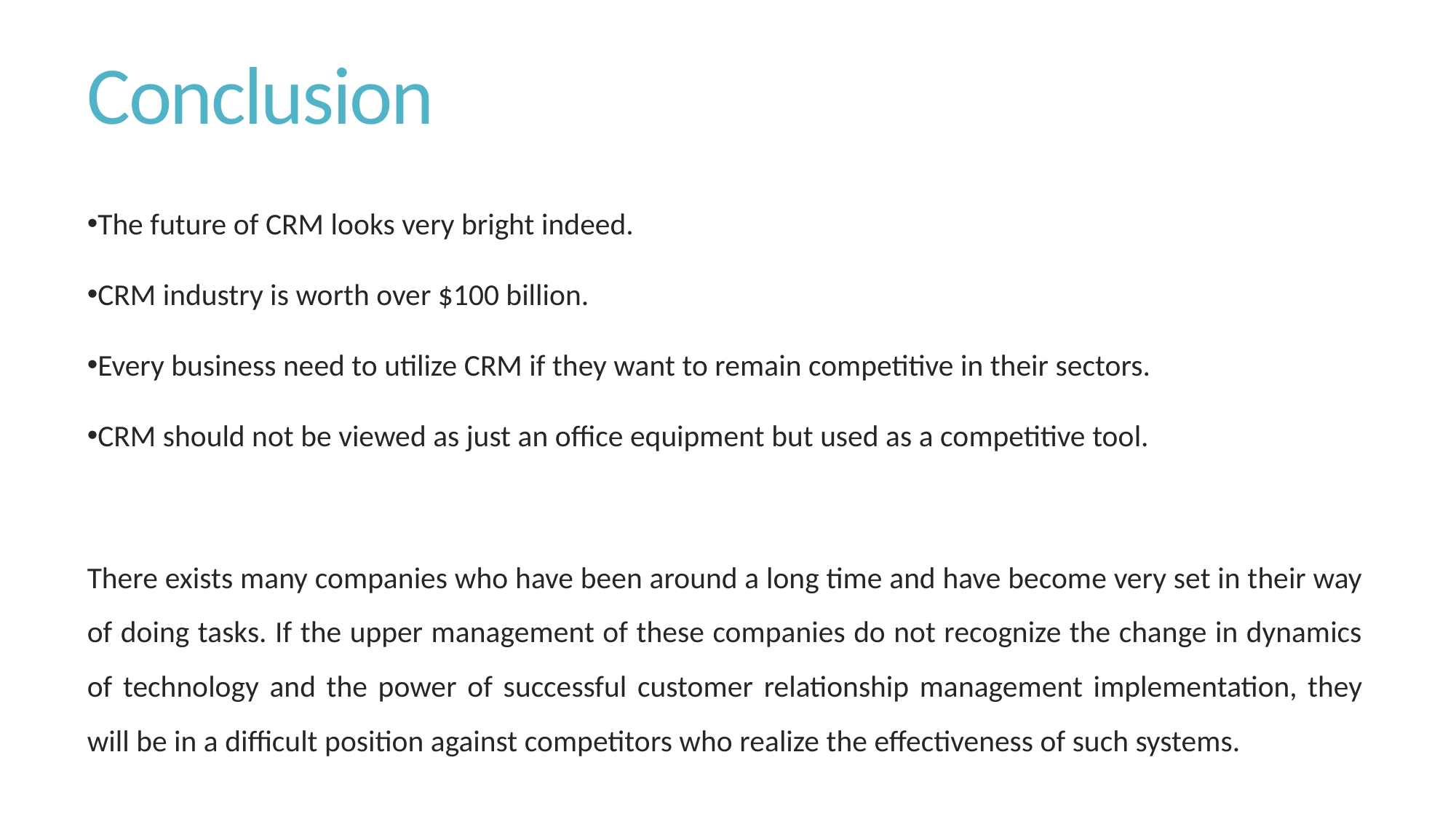

# Conclusion
The future of CRM looks very bright indeed.
CRM industry is worth over $100 billion.
Every business need to utilize CRM if they want to remain competitive in their sectors.
CRM should not be viewed as just an office equipment but used as a competitive tool.

There exists many companies who have been around a long time and have become very set in their way of doing tasks. If the upper management of these companies do not recognize the change in dynamics of technology and the power of successful customer relationship management implementation, they will be in a difficult position against competitors who realize the effectiveness of such systems.